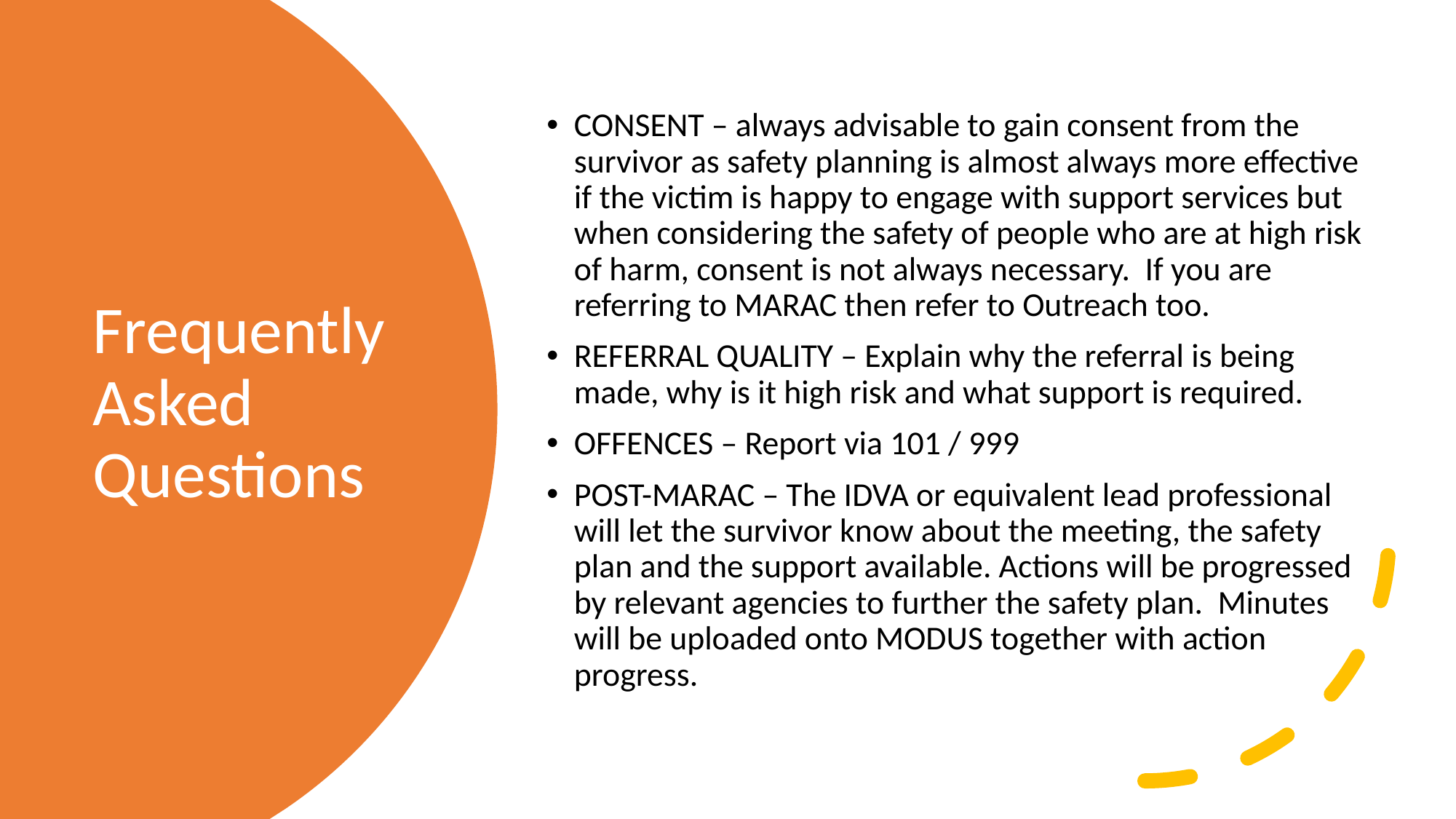

CONSENT – always advisable to gain consent from the survivor as safety planning is almost always more effective if the victim is happy to engage with support services but when considering the safety of people who are at high risk of harm, consent is not always necessary.  If you are referring to MARAC then refer to Outreach too.
REFERRAL QUALITY – Explain why the referral is being made, why is it high risk and what support is required.
OFFENCES – Report via 101 / 999
POST-MARAC – The IDVA or equivalent lead professional will let the survivor know about the meeting, the safety plan and the support available. Actions will be progressed by relevant agencies to further the safety plan.  Minutes will be uploaded onto MODUS together with action progress.

# Frequently Asked Questions